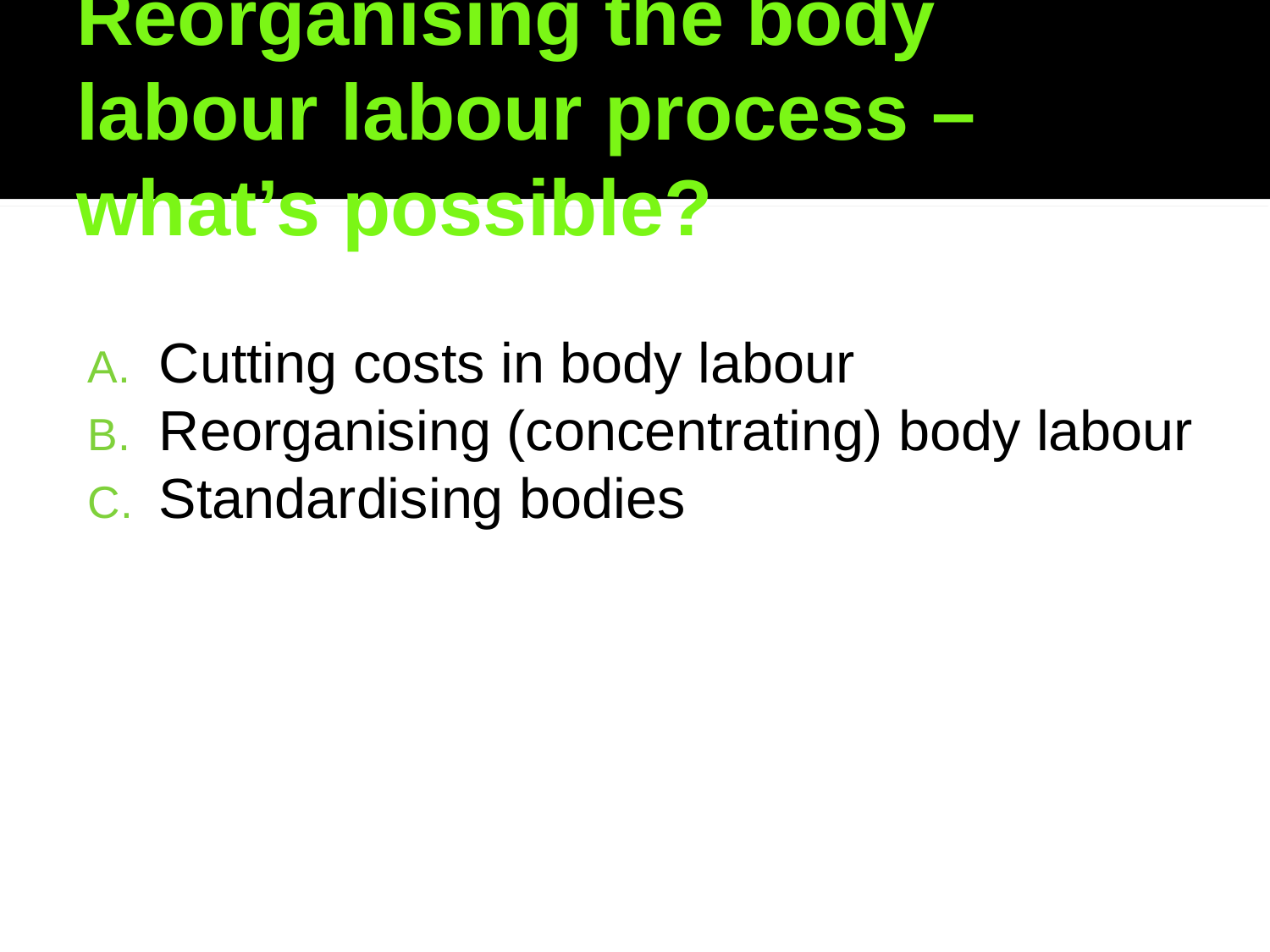

# Reorganising the body labour labour process – what’s possible?

Cutting costs in body labour
Reorganising (concentrating) body labour
Standardising bodies